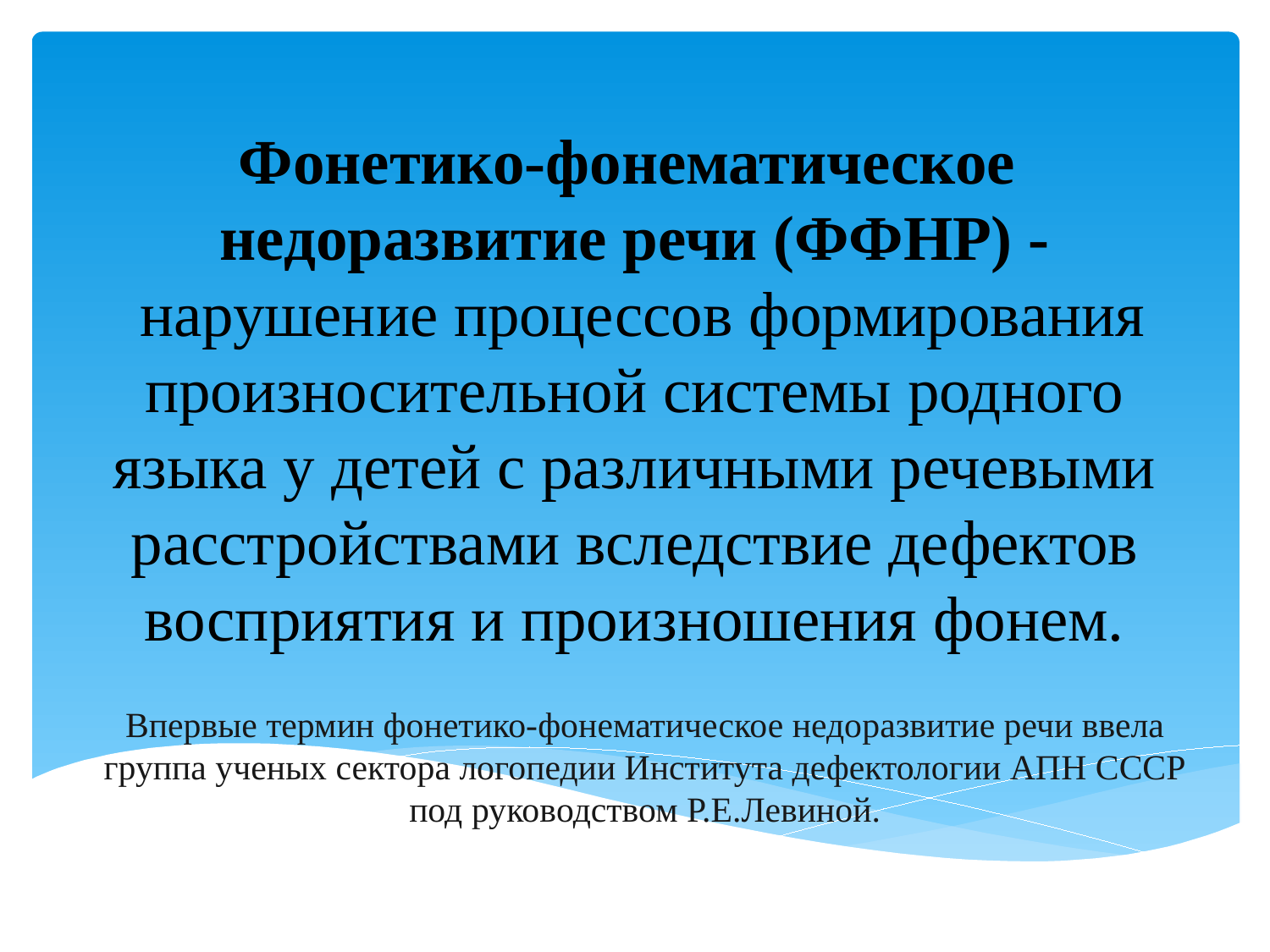

# Фонетико-фонематическое недоразвитие речи (ФФНР) - нарушение процессов формирования произносительной системы родного языка у детей с различными речевыми расстройствами вследствие дефектов восприятия и произношения фонем.
Впервые термин фонетико-фонематическое недоразвитие речи ввела группа ученых сектора логопедии Института дефектологии АПН СССР под руководством Р.Е.Левиной.